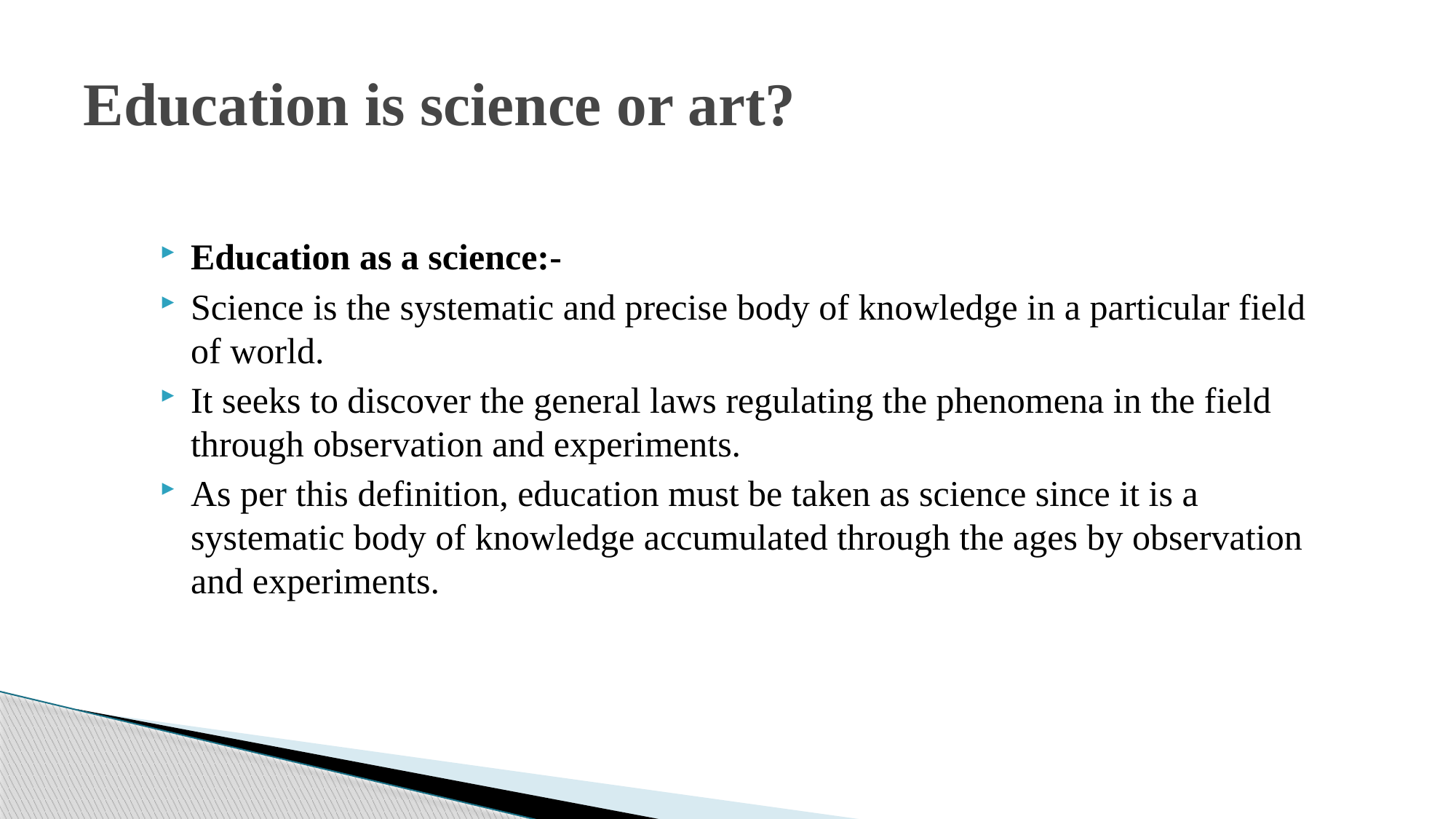

# Education is science or art?
Education as a science:-
Science is the systematic and precise body of knowledge in a particular field of world.
It seeks to discover the general laws regulating the phenomena in the field through observation and experiments.
As per this definition, education must be taken as science since it is a systematic body of knowledge accumulated through the ages by observation and experiments.